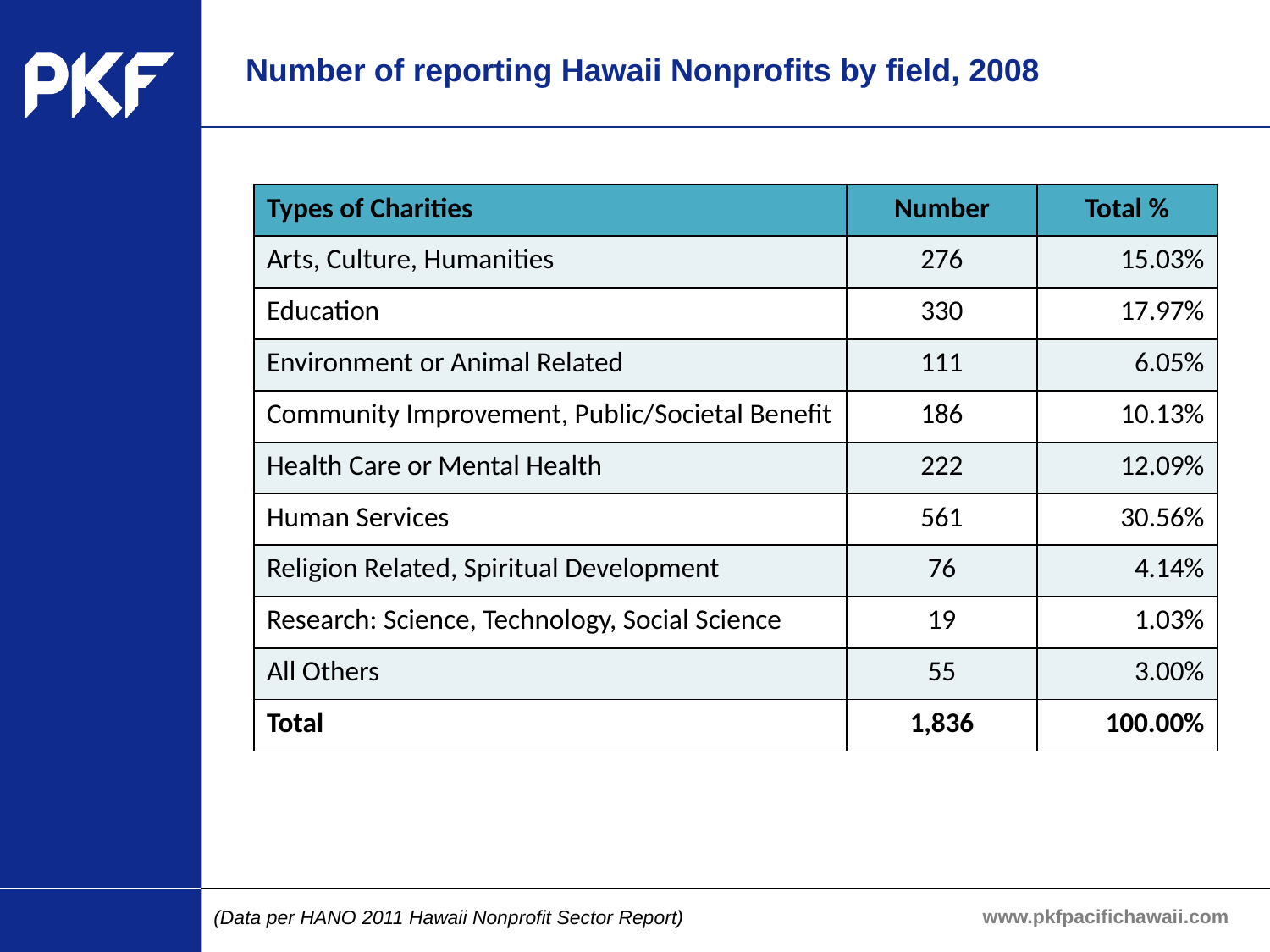

# Number of reporting Hawaii Nonprofits by field, 2008
| Types of Charities | Number | Total % |
| --- | --- | --- |
| Arts, Culture, Humanities | 276 | 15.03% |
| Education | 330 | 17.97% |
| Environment or Animal Related | 111 | 6.05% |
| Community Improvement, Public/Societal Benefit | 186 | 10.13% |
| Health Care or Mental Health | 222 | 12.09% |
| Human Services | 561 | 30.56% |
| Religion Related, Spiritual Development | 76 | 4.14% |
| Research: Science, Technology, Social Science | 19 | 1.03% |
| All Others | 55 | 3.00% |
| Total | 1,836 | 100.00% |
www.pkfpacifichawaii.com
(Data per HANO 2011 Hawaii Nonprofit Sector Report)